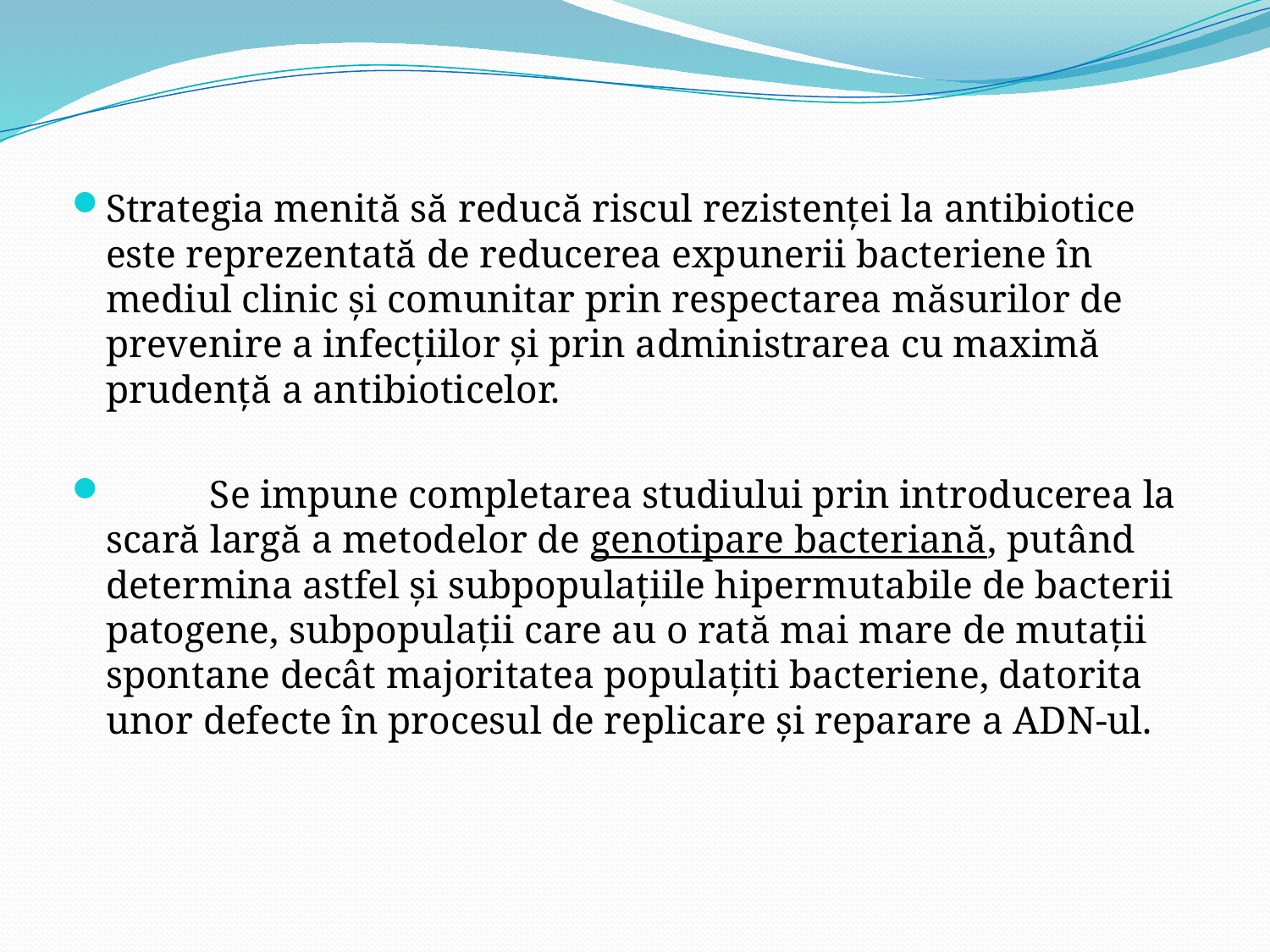

Strategia menită să reducă riscul rezistenţei la antibiotice este reprezentată de reducerea expunerii bacteriene în mediul clinic şi comunitar prin respectarea măsurilor de prevenire a infecţiilor şi prin administrarea cu maximă prudenţă a antibioticelor.

	Se impune completarea studiului prin introducerea la scară largă a metodelor de genotipare bacteriană, putând determina astfel şi subpopulaţiile hipermutabile de bacterii patogene, subpopulaţii care au o rată mai mare de mutaţii spontane decât majoritatea populaţiti bacteriene, datorita unor defecte în procesul de replicare şi reparare a ADN-ul.